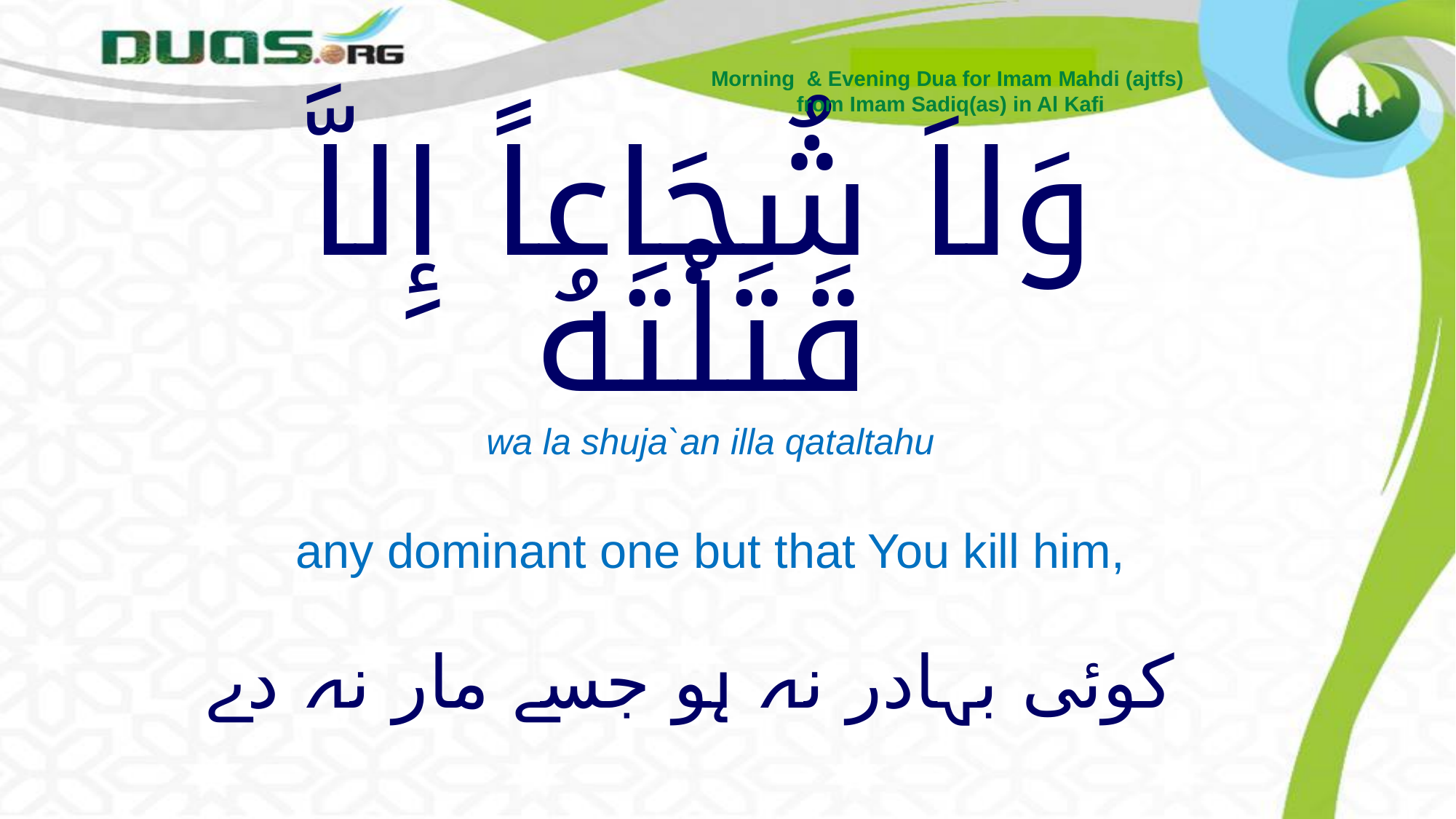

Morning  & Evening Dua for Imam Mahdi (ajtfs)
from Imam Sadiq(as) in Al Kafi
# وَلاَ شُجَاعاً إِلاَّ قَتَلْتَهُ

wa la shuja`an illa qataltahu

any dominant one but that You kill him,
کوئی بہادر نہ ہو جسے مار نہ دے